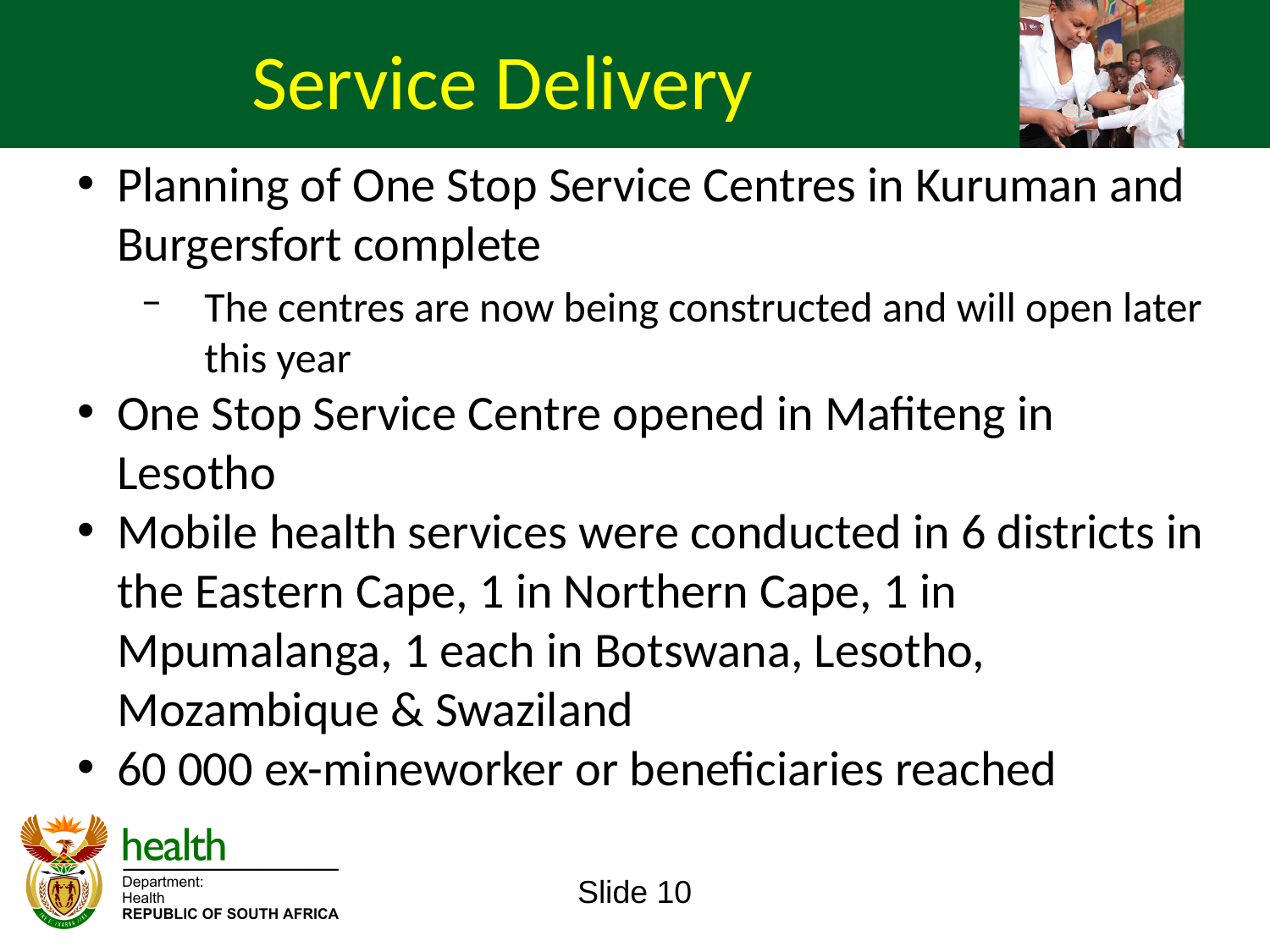

Service Delivery
Planning of One Stop Service Centres in Kuruman and Burgersfort complete
The centres are now being constructed and will open later this year
One Stop Service Centre opened in Mafiteng in Lesotho
Mobile health services were conducted in 6 districts in the Eastern Cape, 1 in Northern Cape, 1 in Mpumalanga, 1 each in Botswana, Lesotho, Mozambique & Swaziland
60 000 ex-mineworker or beneficiaries reached

Slide 10